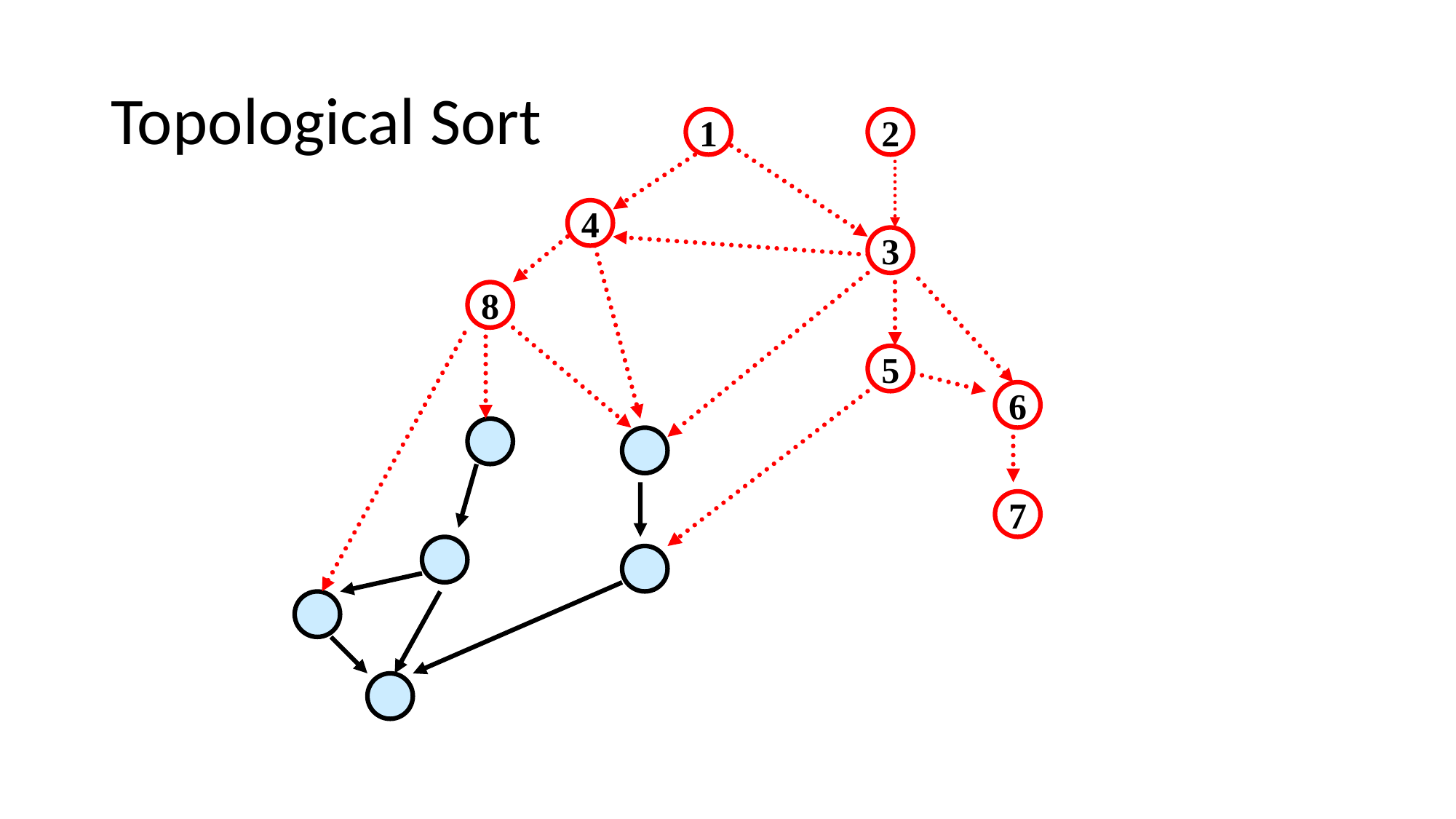

# Topological Sort
1
2

4
3

8

5

6

7

46